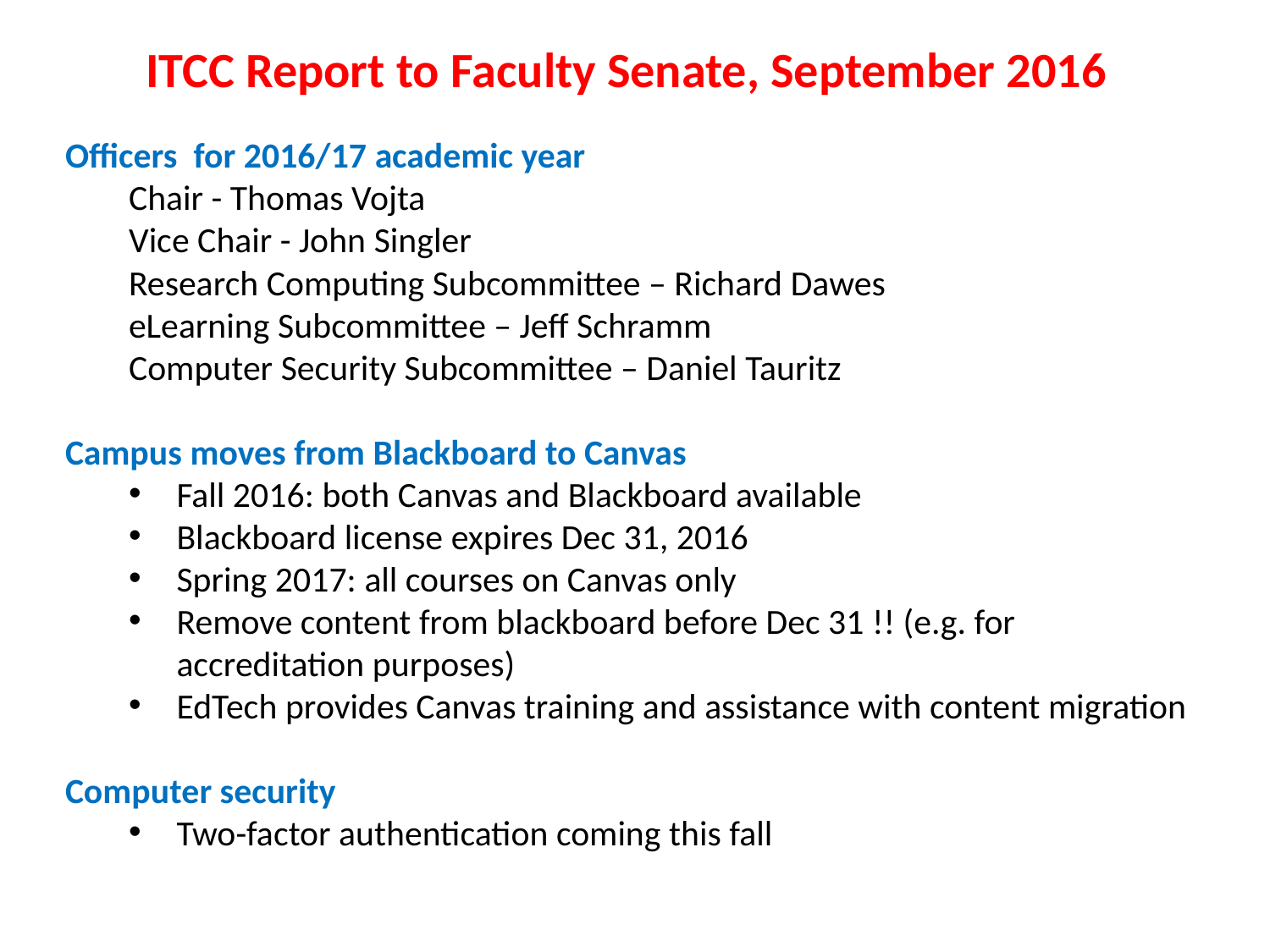

ITCC Report to Faculty Senate, September 2016
Officers  for 2016/17 academic year
Chair - Thomas Vojta
Vice Chair - John Singler
Research Computing Subcommittee – Richard Dawes
eLearning Subcommittee – Jeff Schramm
Computer Security Subcommittee – Daniel Tauritz

Campus moves from Blackboard to Canvas
Fall 2016: both Canvas and Blackboard available
Blackboard license expires Dec 31, 2016
Spring 2017: all courses on Canvas only
Remove content from blackboard before Dec 31 !! (e.g. for accreditation purposes)
EdTech provides Canvas training and assistance with content migration

Computer security
Two-factor authentication coming this fall